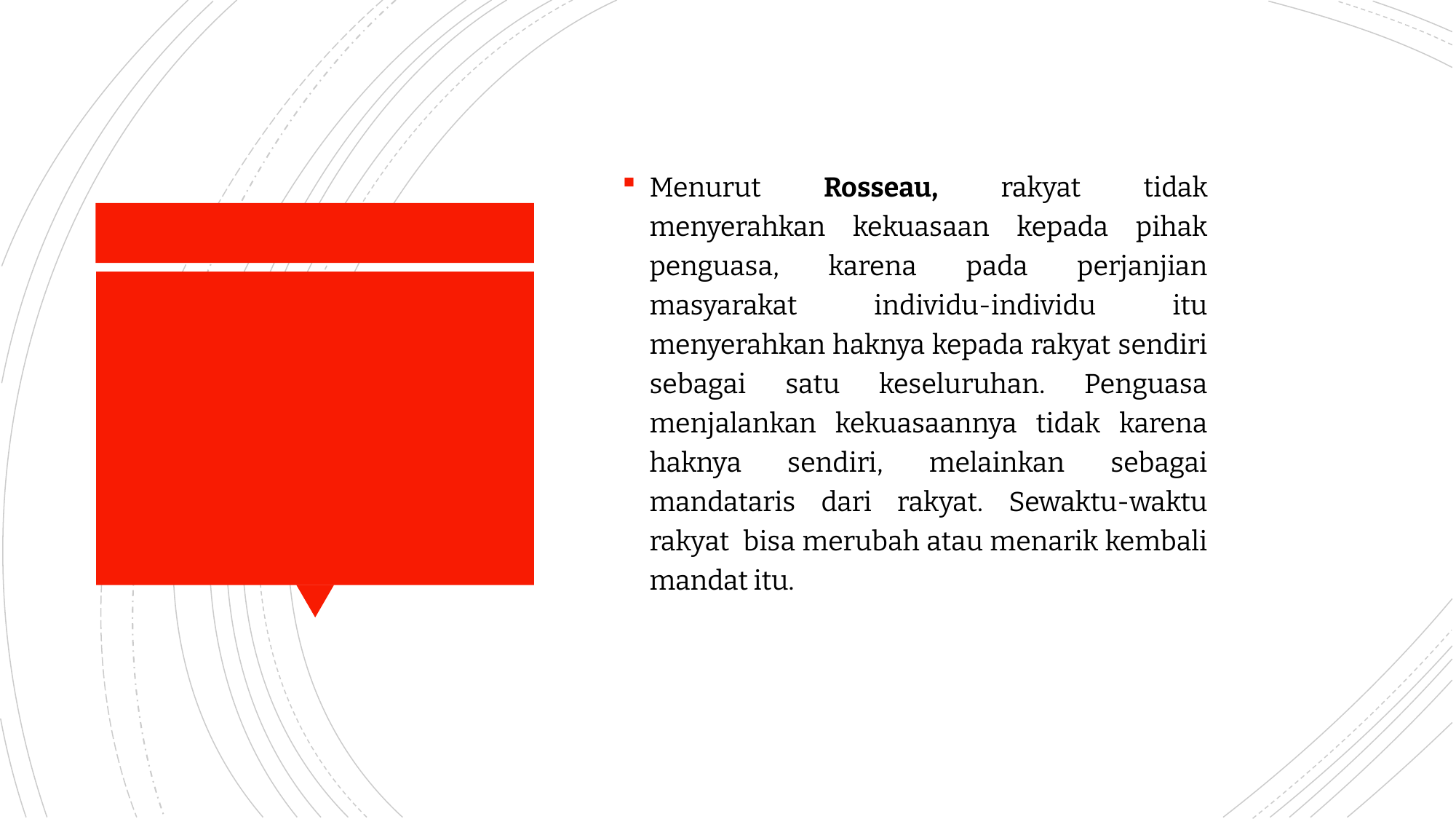

Menurut Rosseau, rakyat tidak menyerahkan kekuasaan kepada pihak penguasa, karena pada perjanjian masyarakat individu-individu itu menyerahkan haknya kepada rakyat sendiri sebagai satu keseluruhan. Penguasa menjalankan kekuasaannya tidak karena haknya sendiri, melainkan sebagai mandataris dari rakyat. Sewaktu-waktu rakyat  bisa merubah atau menarik kembali mandat itu.